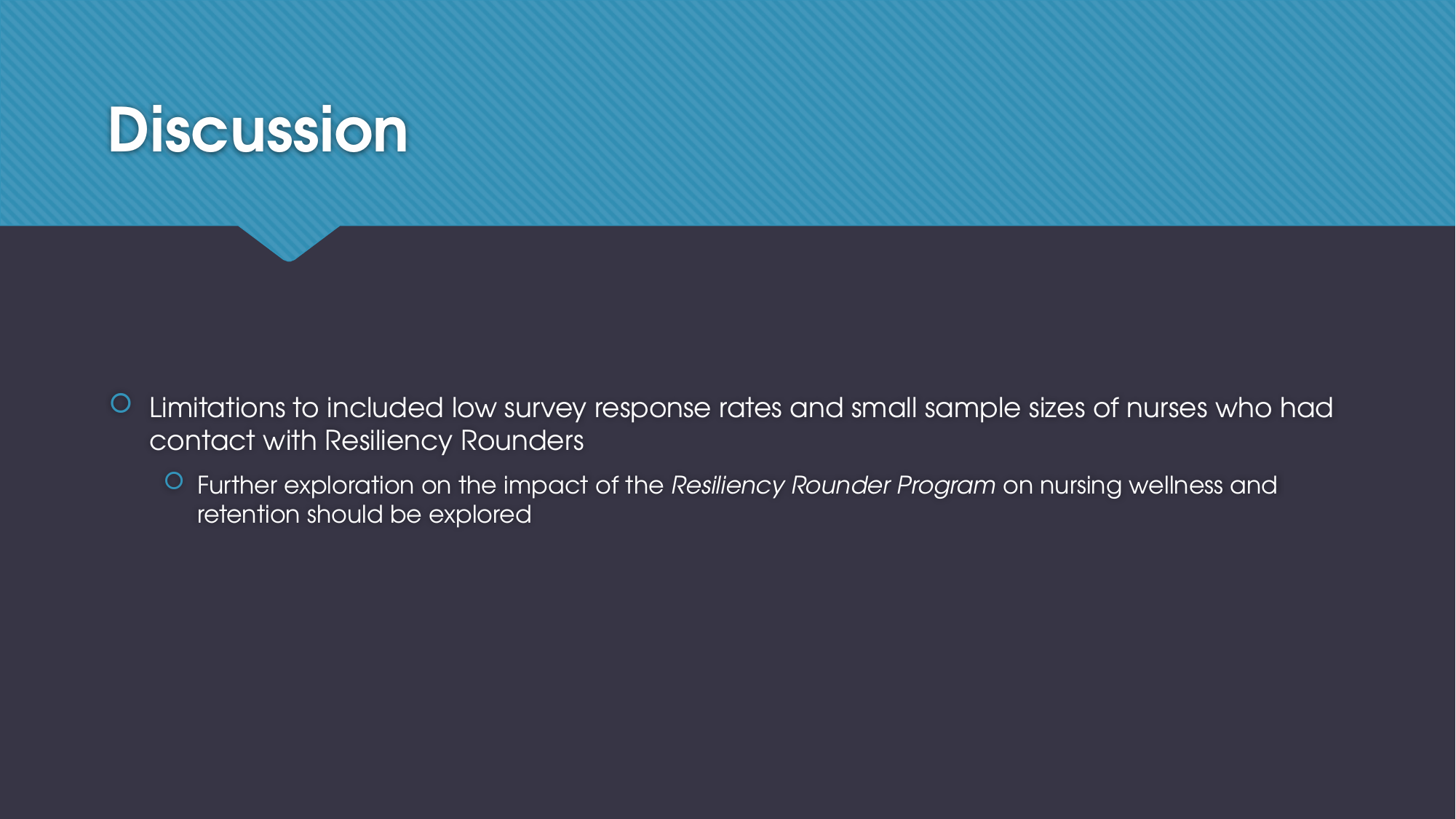

# Discussion
Limitations to included low survey response rates and small sample sizes of nurses who had contact with Resiliency Rounders
Further exploration on the impact of the Resiliency Rounder Program on nursing wellness and retention should be explored